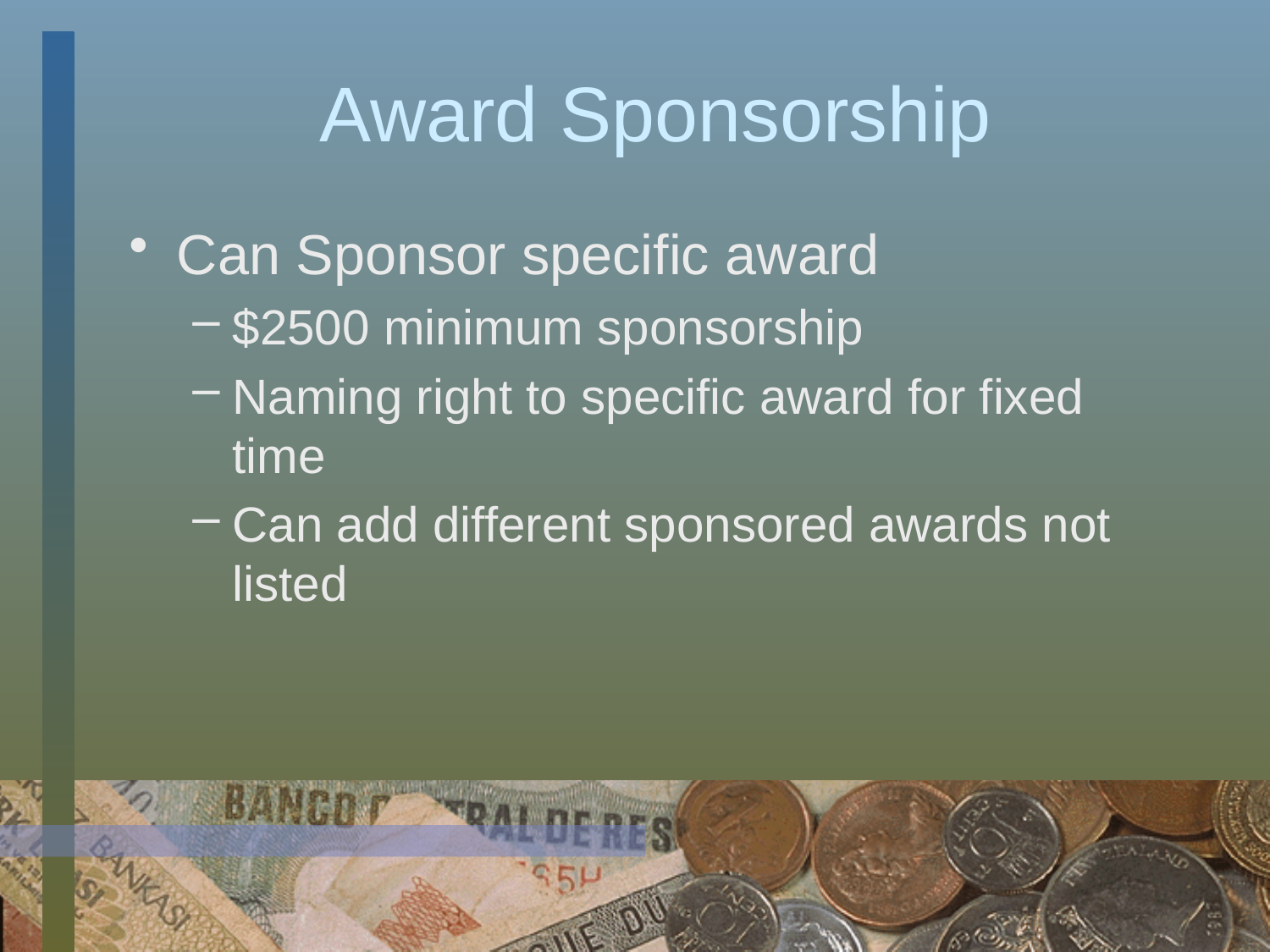

# Award Sponsorship
Can Sponsor specific award
$2500 minimum sponsorship
Naming right to specific award for fixed time
Can add different sponsored awards not listed